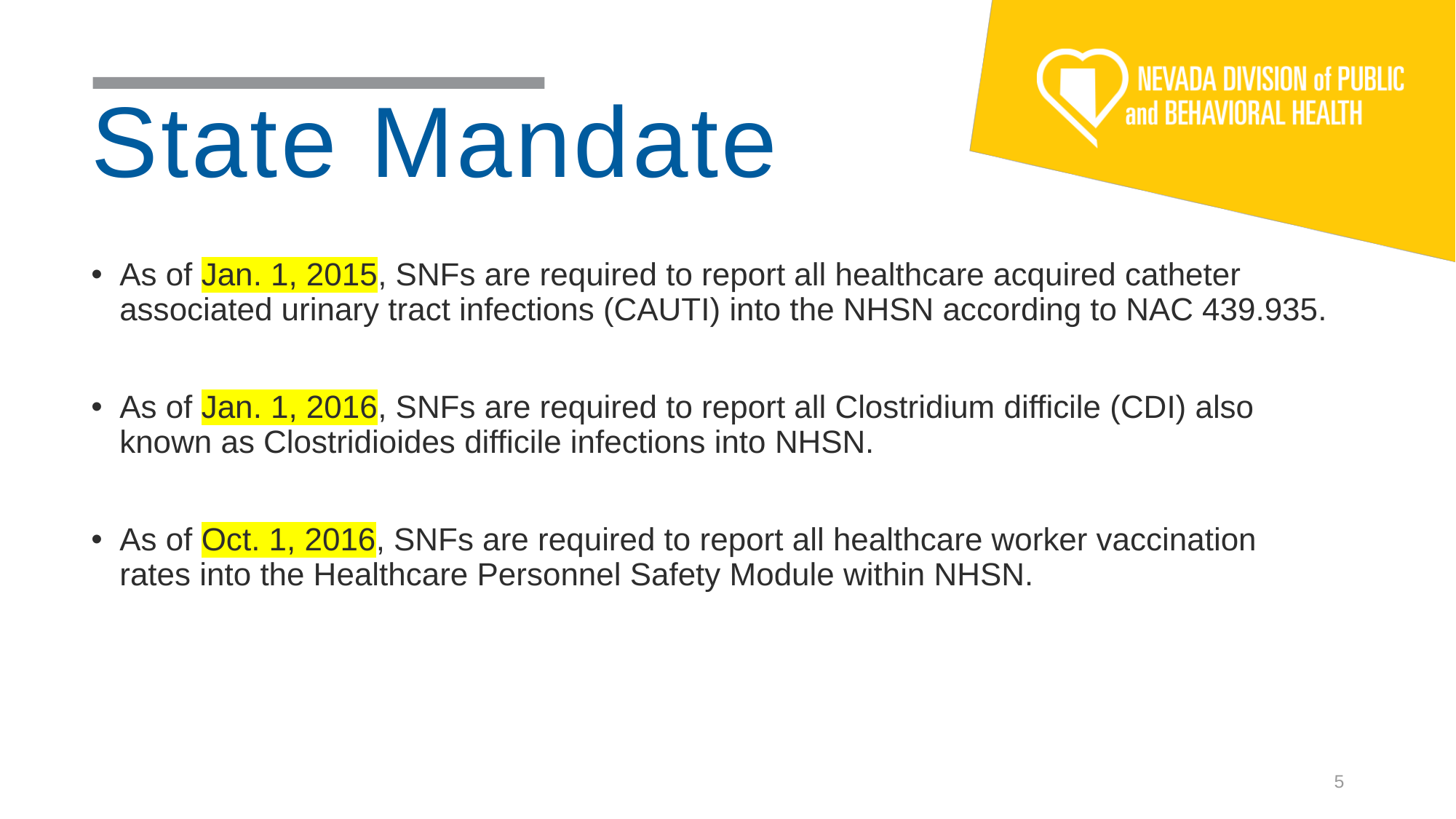

# State Mandate
As of Jan. 1, 2015, SNFs are required to report all healthcare acquired catheter associated urinary tract infections (CAUTI) into the NHSN according to NAC 439.935.

As of Jan. 1, 2016, SNFs are required to report all Clostridium difficile (CDI) also known as Clostridioides difficile infections into NHSN.

As of Oct. 1, 2016, SNFs are required to report all healthcare worker vaccination rates into the Healthcare Personnel Safety Module within NHSN.
5